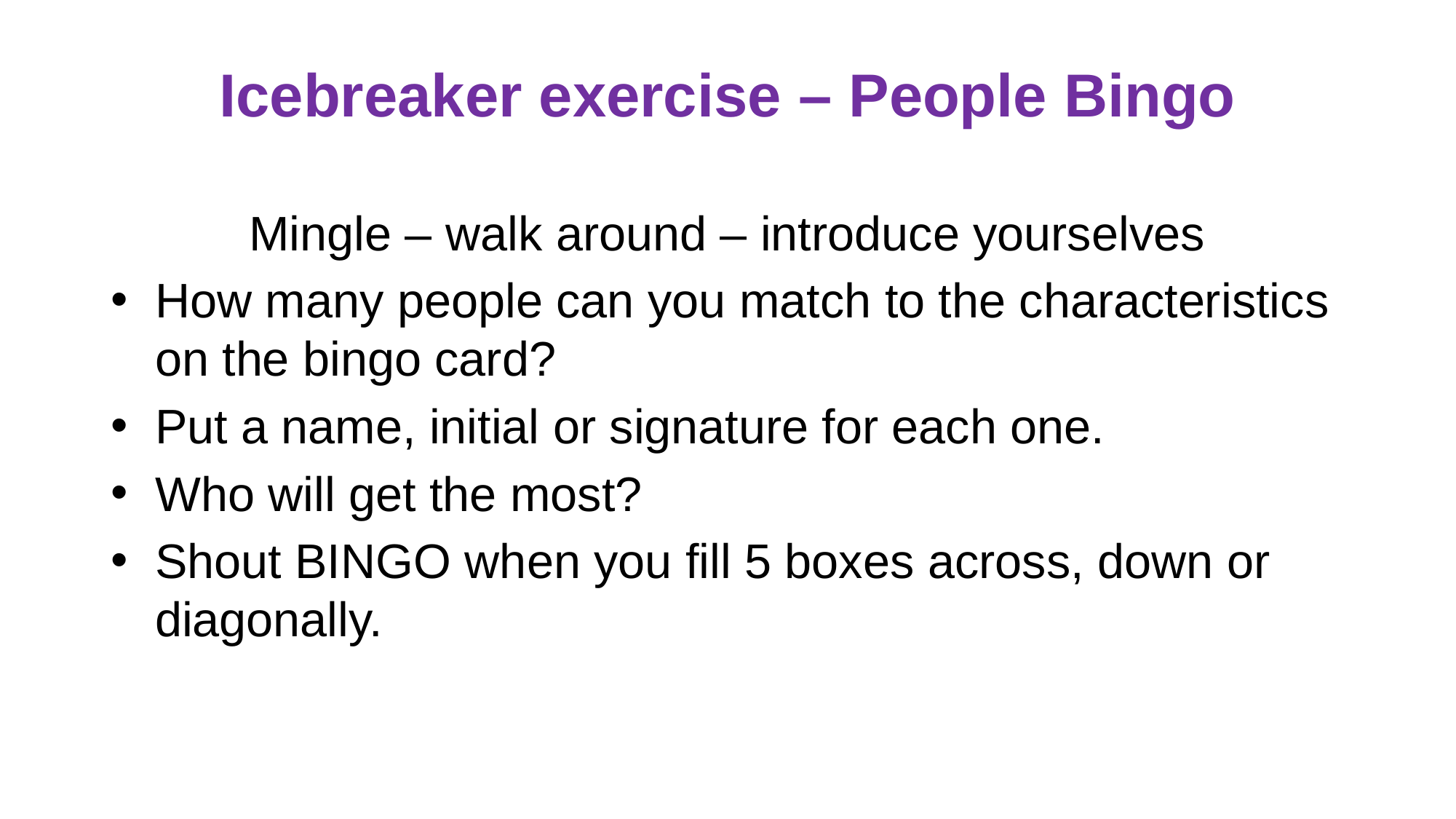

# Icebreaker exercise – People Bingo
Mingle – walk around – introduce yourselves
How many people can you match to the characteristics on the bingo card?
Put a name, initial or signature for each one.
Who will get the most?
Shout BINGO when you fill 5 boxes across, down or diagonally.